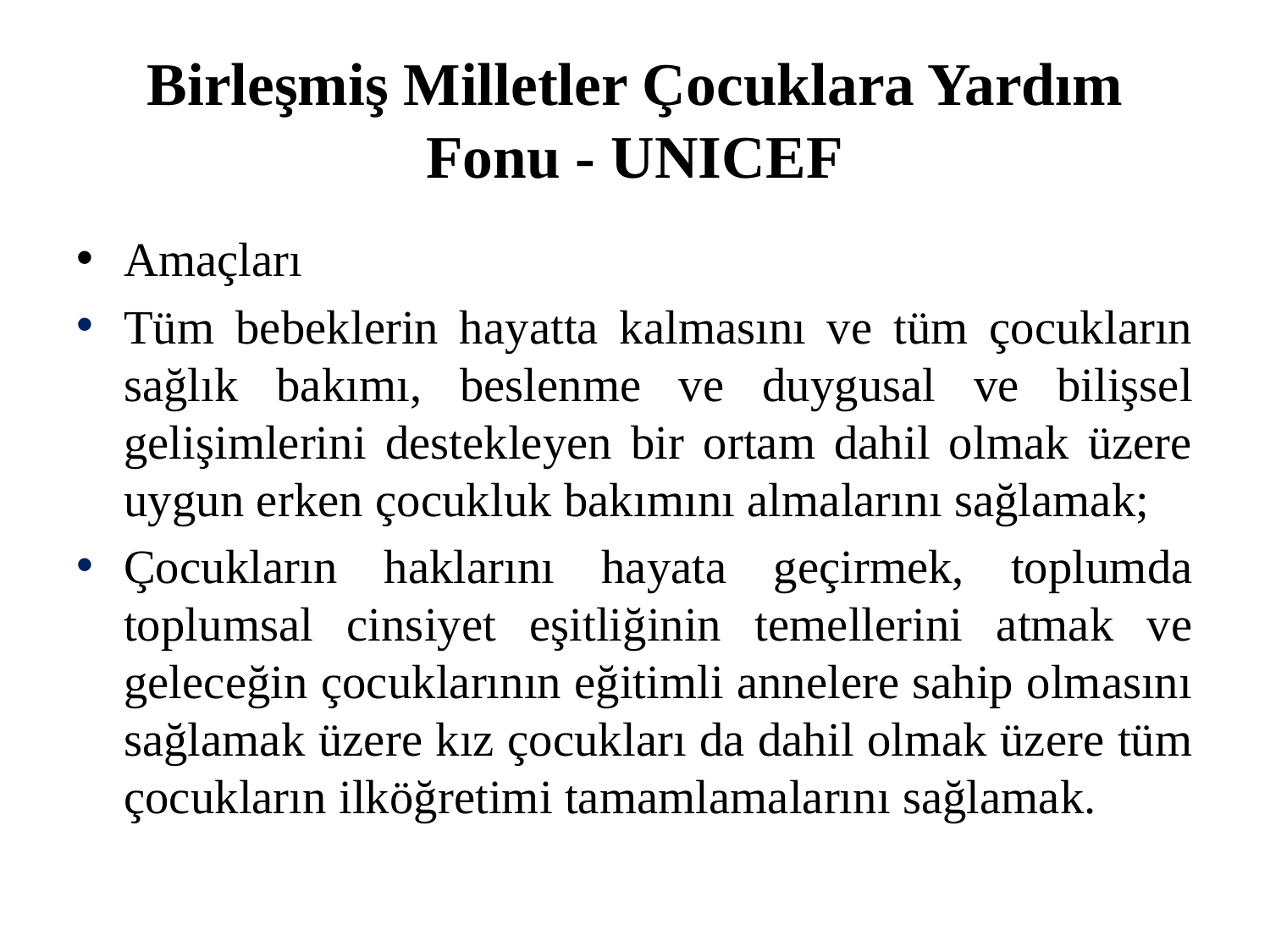

# Birleşmiş Milletler Çocuklara Yardım Fonu - UNICEF
Amaçları
Tüm bebeklerin hayatta kalmasını ve tüm çocukların sağlık bakımı, beslenme ve duygusal ve bilişsel gelişimlerini destekleyen bir ortam dahil olmak üzere uygun erken çocukluk bakımını almalarını sağlamak;
Çocukların haklarını hayata geçirmek, toplumda toplumsal cinsiyet eşitliğinin temellerini atmak ve geleceğin çocuklarının eğitimli annelere sahip olmasını sağlamak üzere kız çocukları da dahil olmak üzere tüm çocukların ilköğretimi tamamlamalarını sağlamak.